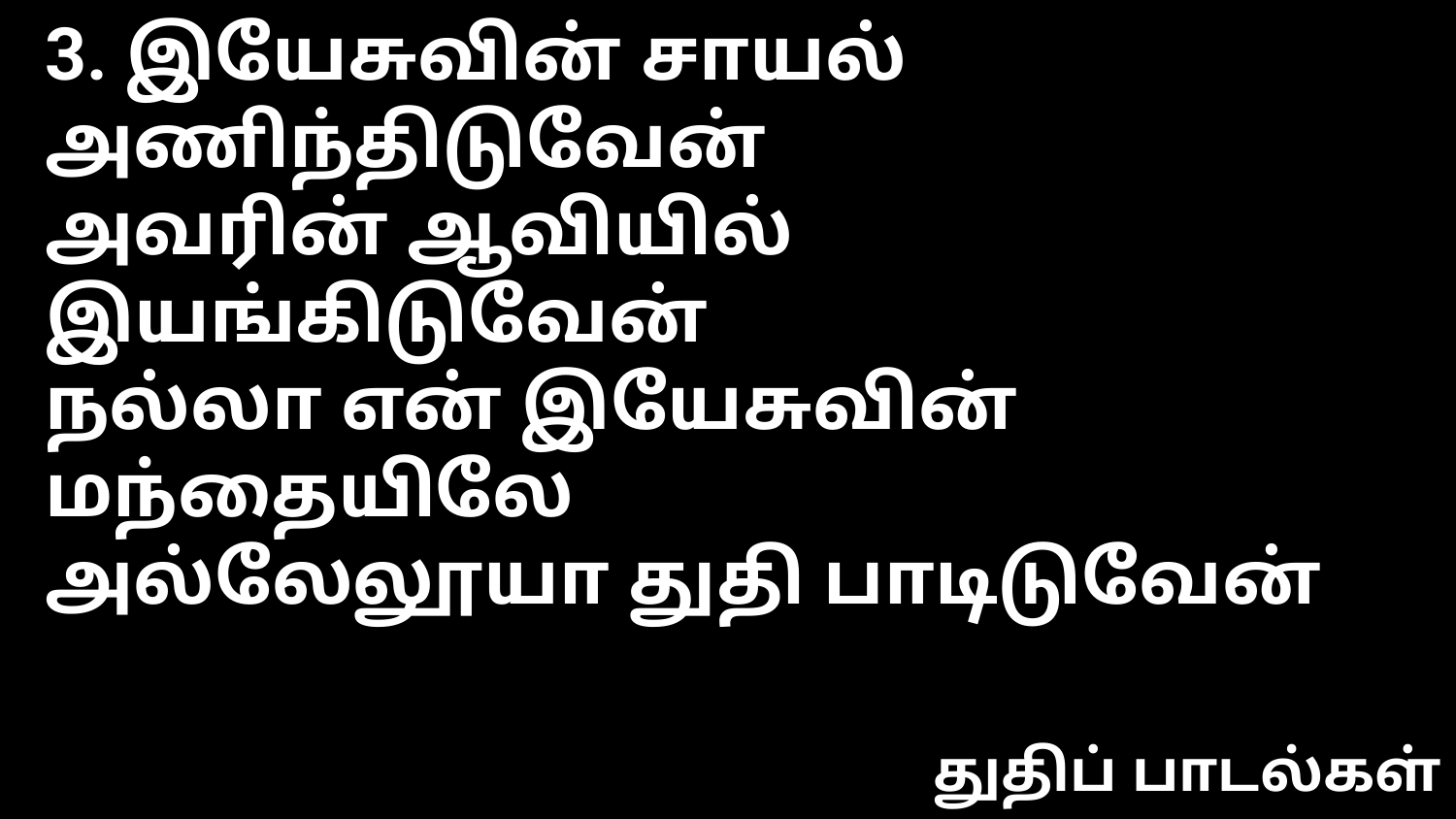

3. இயேசுவின் சாயல் அணிந்திடுவேன்
அவரின் ஆவியில் இயங்கிடுவேன்
நல்லா என் இயேசுவின் மந்தையிலே
அல்லேலூயா துதி பாடிடுவேன்

துதிப் பாடல்கள்